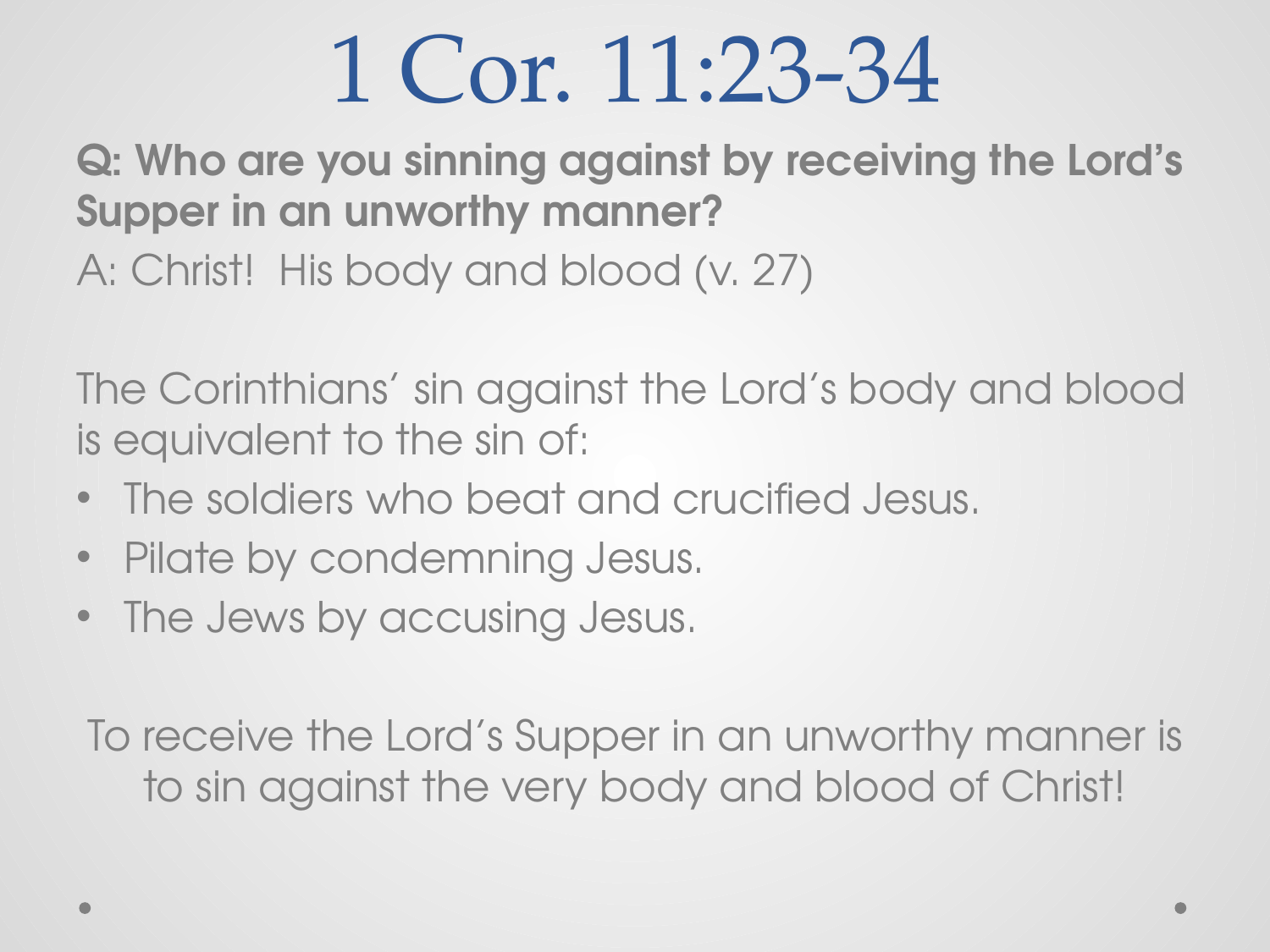

# 1 Cor. 11:23-34
Q: Who are you sinning against by receiving the Lord’s Supper in an unworthy manner?
A: Christ!  His body and blood (v. 27)

The Corinthians’ sin against the Lord’s body and blood is equivalent to the sin of:
The soldiers who beat and crucified Jesus.
Pilate by condemning Jesus.
The Jews by accusing Jesus.

To receive the Lord’s Supper in an unworthy manner is to sin against the very body and blood of Christ!